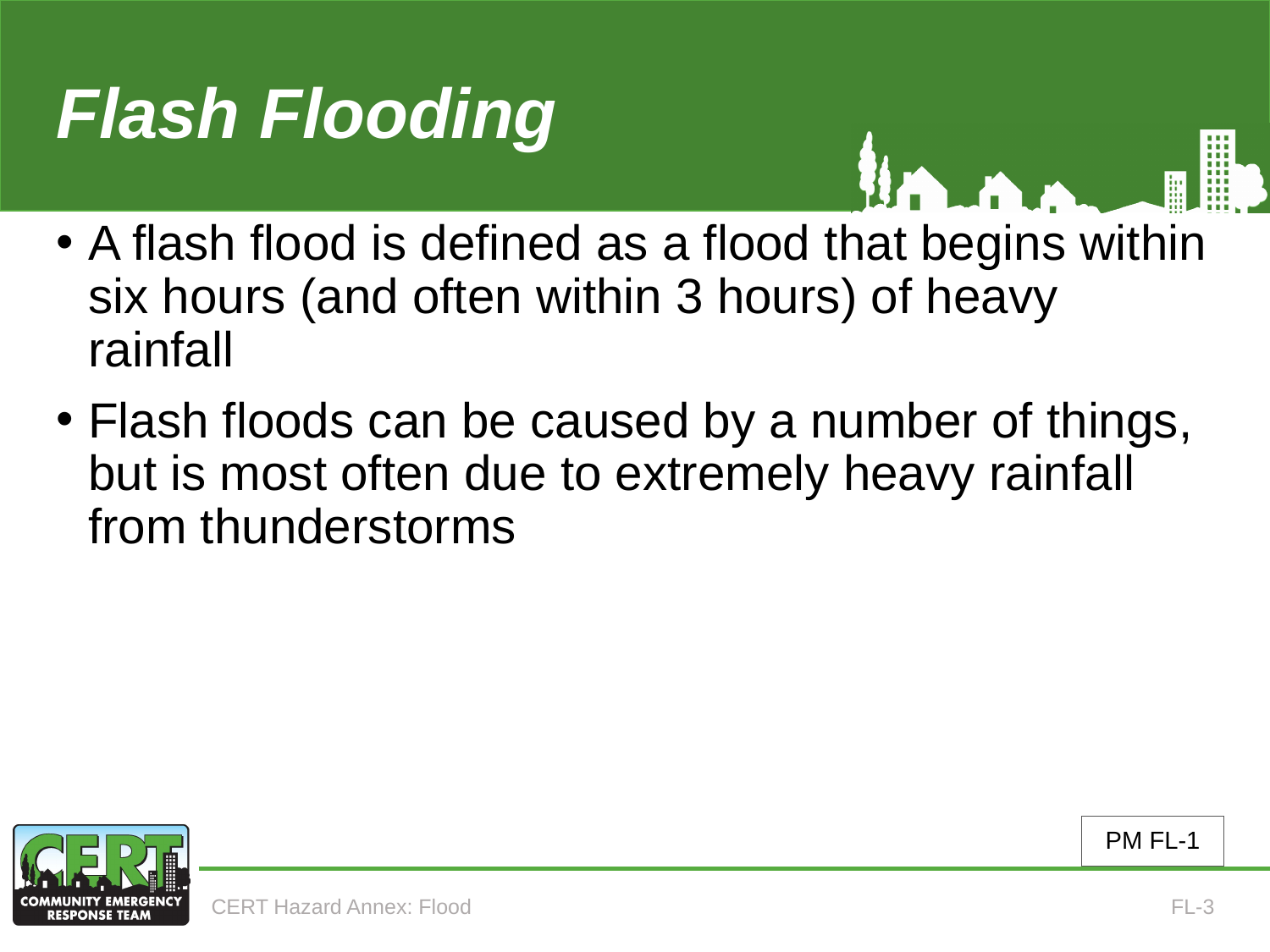

# Flash Flooding
A flash flood is defined as a flood that begins within six hours (and often within 3 hours) of heavy rainfall
Flash floods can be caused by a number of things, but is most often due to extremely heavy rainfall from thunderstorms
PM FL-1
CERT Hazard Annex: Flood
FL-3